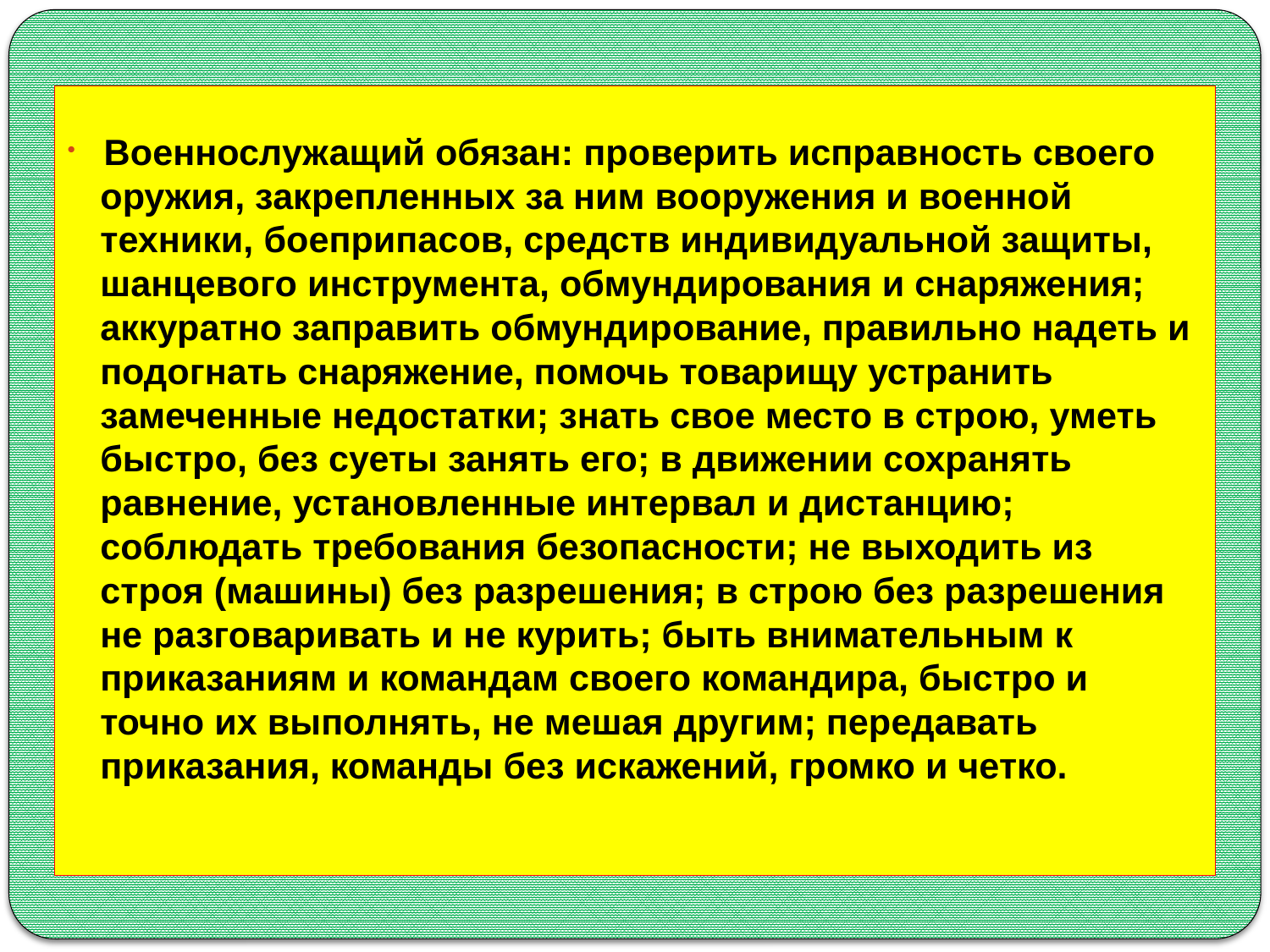

Военнослужащий обязан: проверить исправность своего оружия, закрепленных за ним вооружения и военной техники, боеприпасов, средств индивидуальной защиты, шанцевого инструмента, обмундирования и снаряжения; аккуратно заправить обмундирование, правильно надеть и подогнать снаряжение, помочь товарищу устранить замеченные недостатки; знать свое место в строю, уметь быстро, без суеты занять его; в движении сохранять равнение, установленные интервал и дистанцию; соблюдать требования безопасности; не выходить из строя (машины) без разрешения; в строю без разрешения не разговаривать и не курить; быть внимательным к приказаниям и командам своего командира, быстро и точно их выполнять, не мешая другим; передавать приказания, команды без искажений, громко и четко.